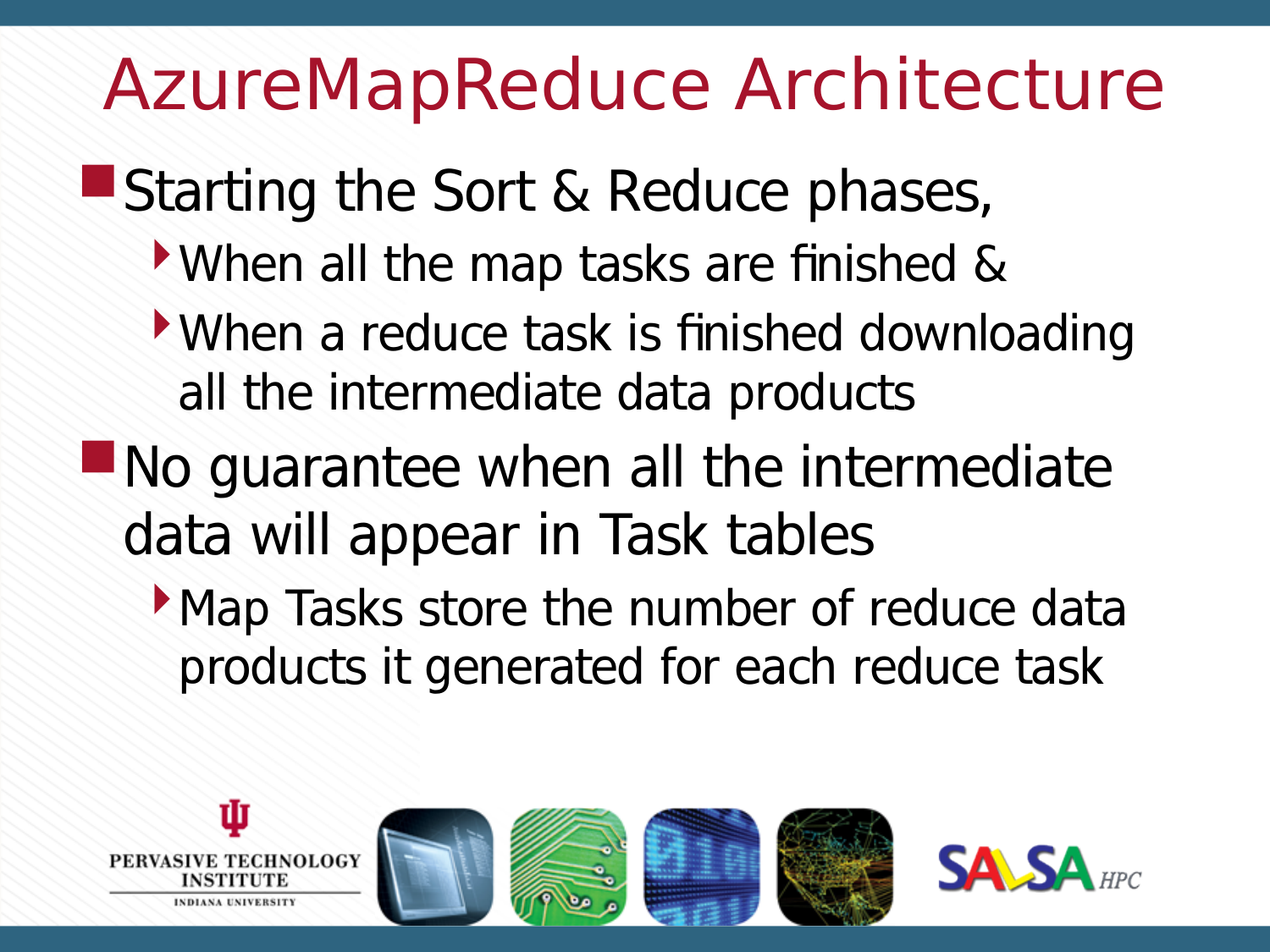

# AzureMapReduce Architecture
Starting the Sort & Reduce phases,
When all the map tasks are finished &
When a reduce task is finished downloading all the intermediate data products
No guarantee when all the intermediate data will appear in Task tables
Map Tasks store the number of reduce data products it generated for each reduce task